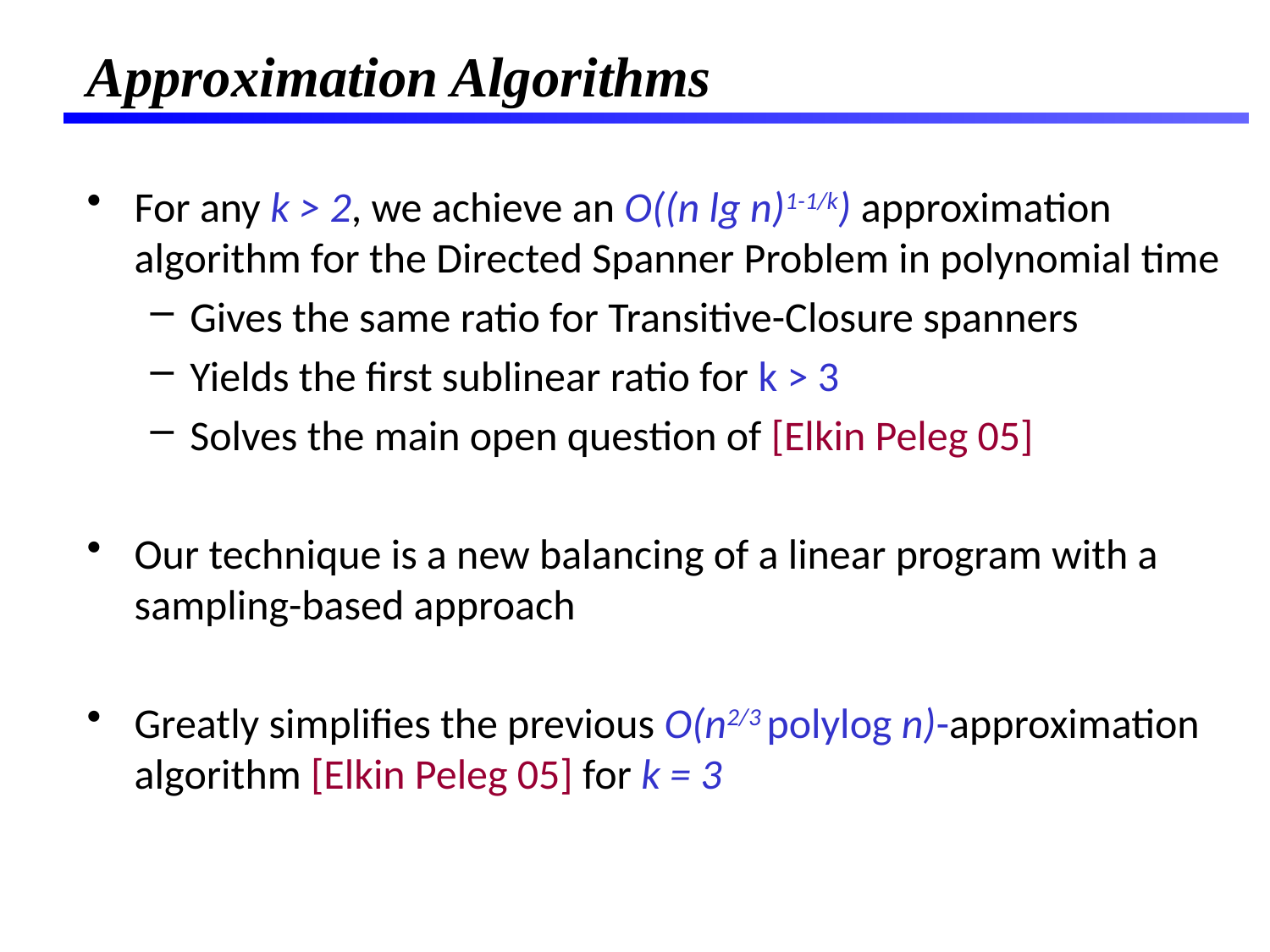

Approximation Algorithms
For any k > 2, we achieve an O((n lg n)1-1/k) approximation algorithm for the Directed Spanner Problem in polynomial time
Gives the same ratio for Transitive-Closure spanners
Yields the first sublinear ratio for k > 3
Solves the main open question of [Elkin Peleg 05]

Our technique is a new balancing of a linear program with a sampling-based approach

Greatly simplifies the previous O(n2/3 polylog n)-approximation algorithm [Elkin Peleg 05] for k = 3